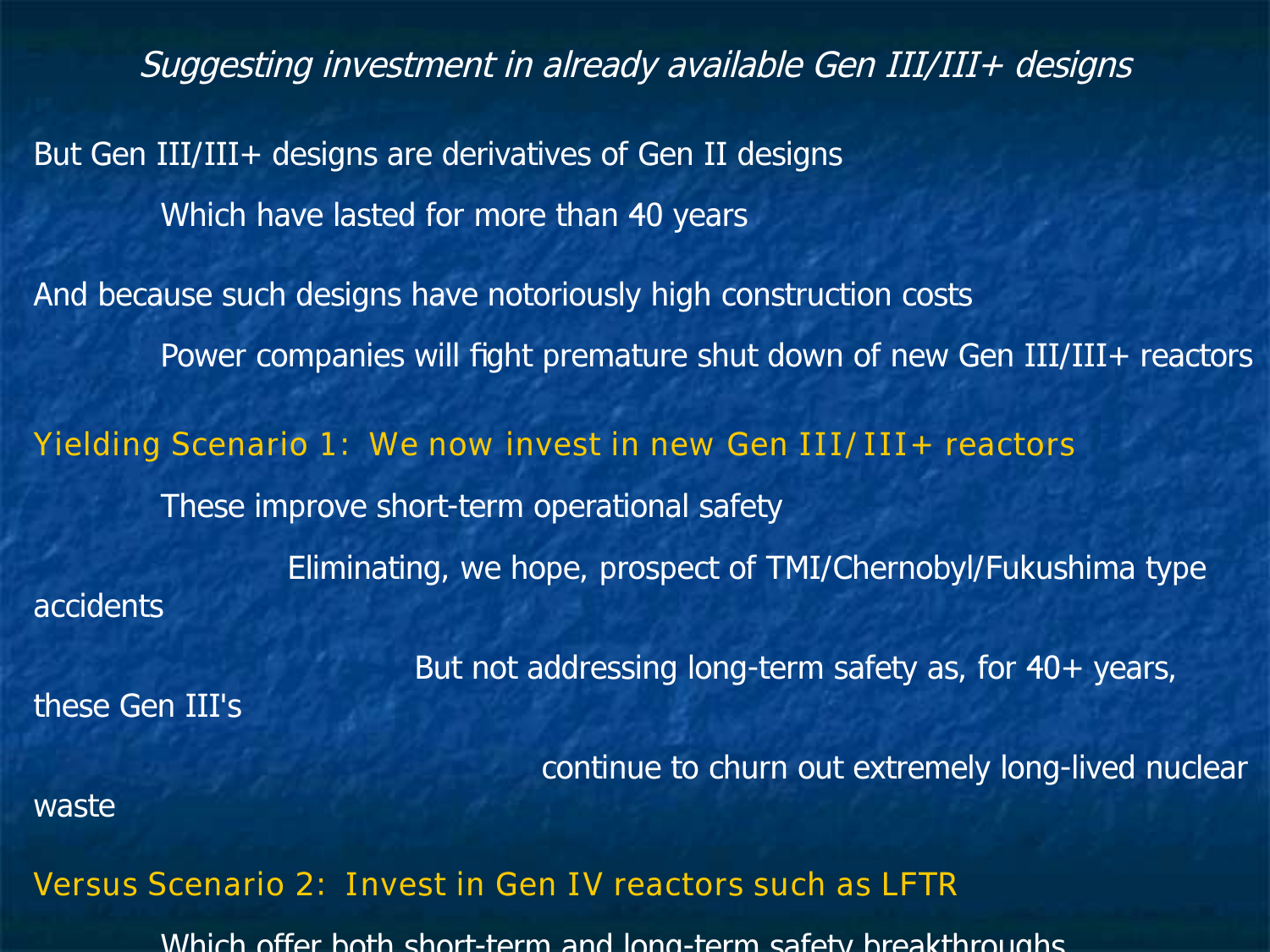

# Suggesting investment in already available Gen III/III+ designs
But Gen III/III+ designs are derivatives of Gen II designs

	Which have lasted for more than 40 years

And because such designs have notoriously high construction costs

	Power companies will fight premature shut down of new Gen III/III+ reactors

Yielding Scenario 1:  We now invest in new Gen III/III+ reactors

	These improve short-term operational safety

		Eliminating, we hope, prospect of TMI/Chernobyl/Fukushima type accidents

			But not addressing long-term safety as, for 40+ years, these Gen III's

				continue to churn out extremely long-lived nuclear waste

Versus Scenario 2:  Invest in Gen IV reactors such as LFTR

	Which offer both short-term and long-term safety breakthroughs